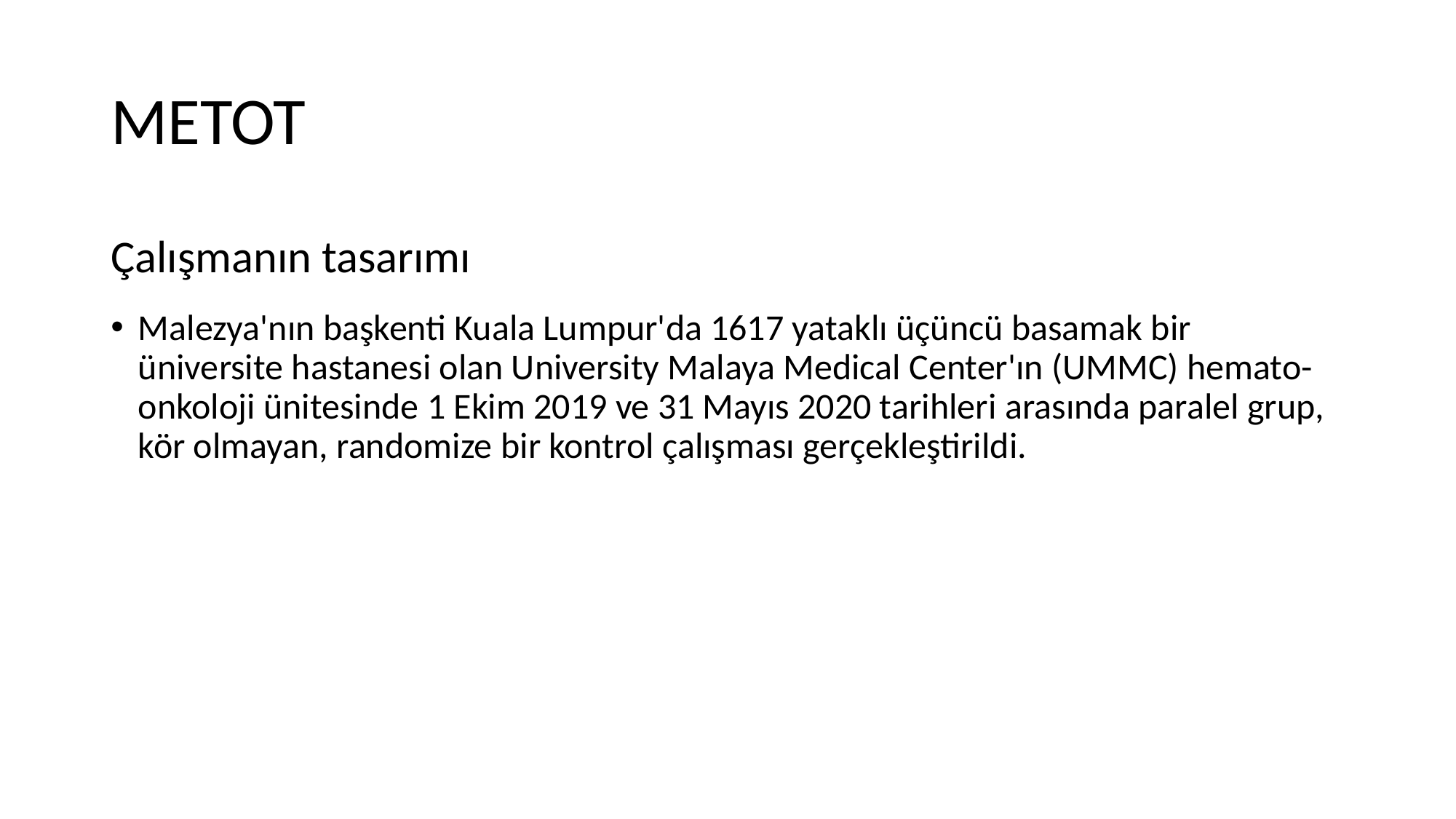

# METOT
Çalışmanın tasarımı
Malezya'nın başkenti Kuala Lumpur'da 1617 yataklı üçüncü basamak bir üniversite hastanesi olan University Malaya Medical Center'ın (UMMC) hemato-onkoloji ünitesinde 1 Ekim 2019 ve 31 Mayıs 2020 tarihleri ​​arasında paralel grup, kör olmayan, randomize bir kontrol çalışması gerçekleştirildi.